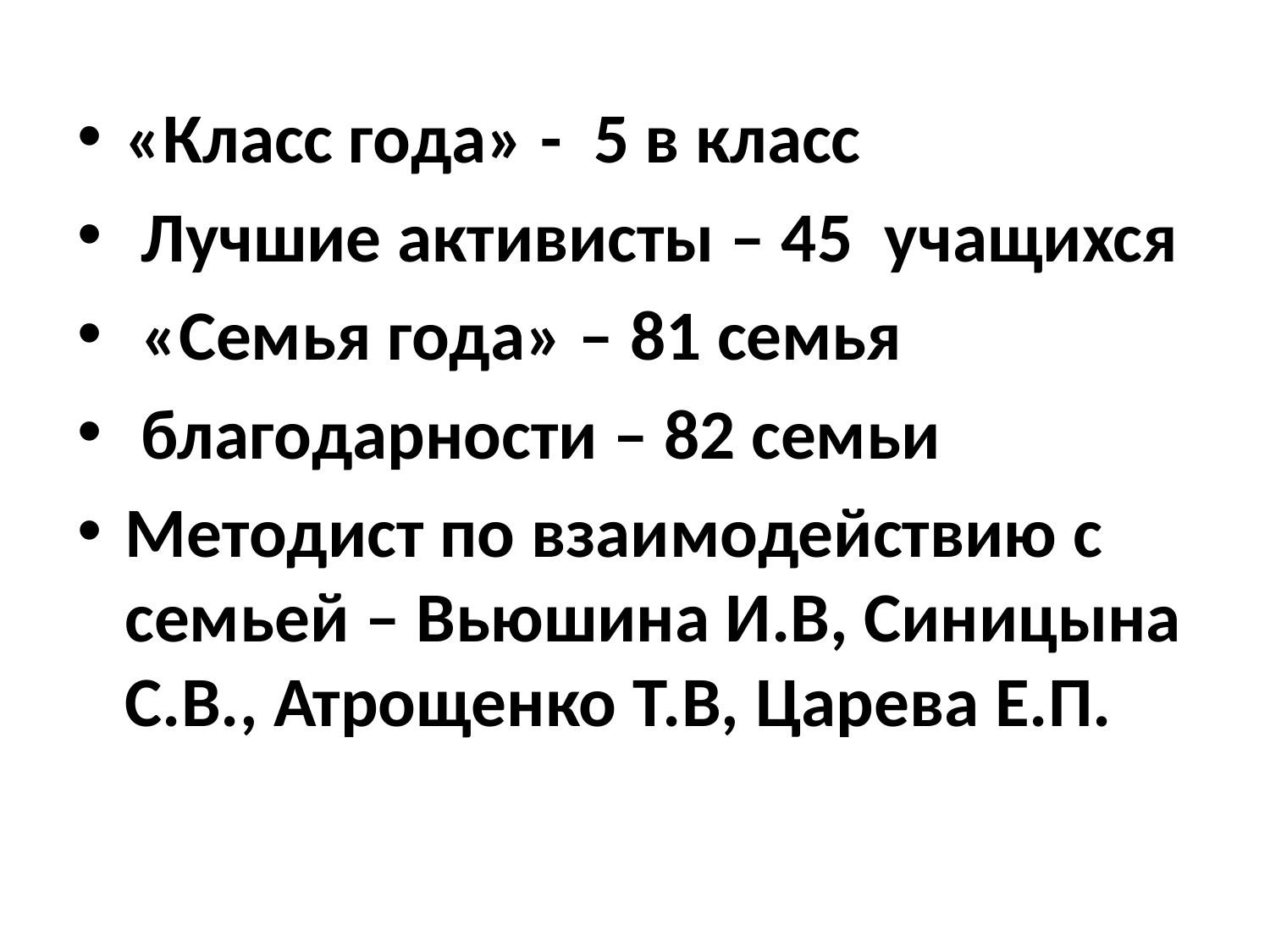

«Класс года» -  5 в класс
 Лучшие активисты – 45  учащихся
 «Семья года» – 81 семья
 благодарности – 82 семьи
Методист по взаимодействию с семьей – Вьюшина И.В, Синицына С.В., Атрощенко Т.В, Царева Е.П.